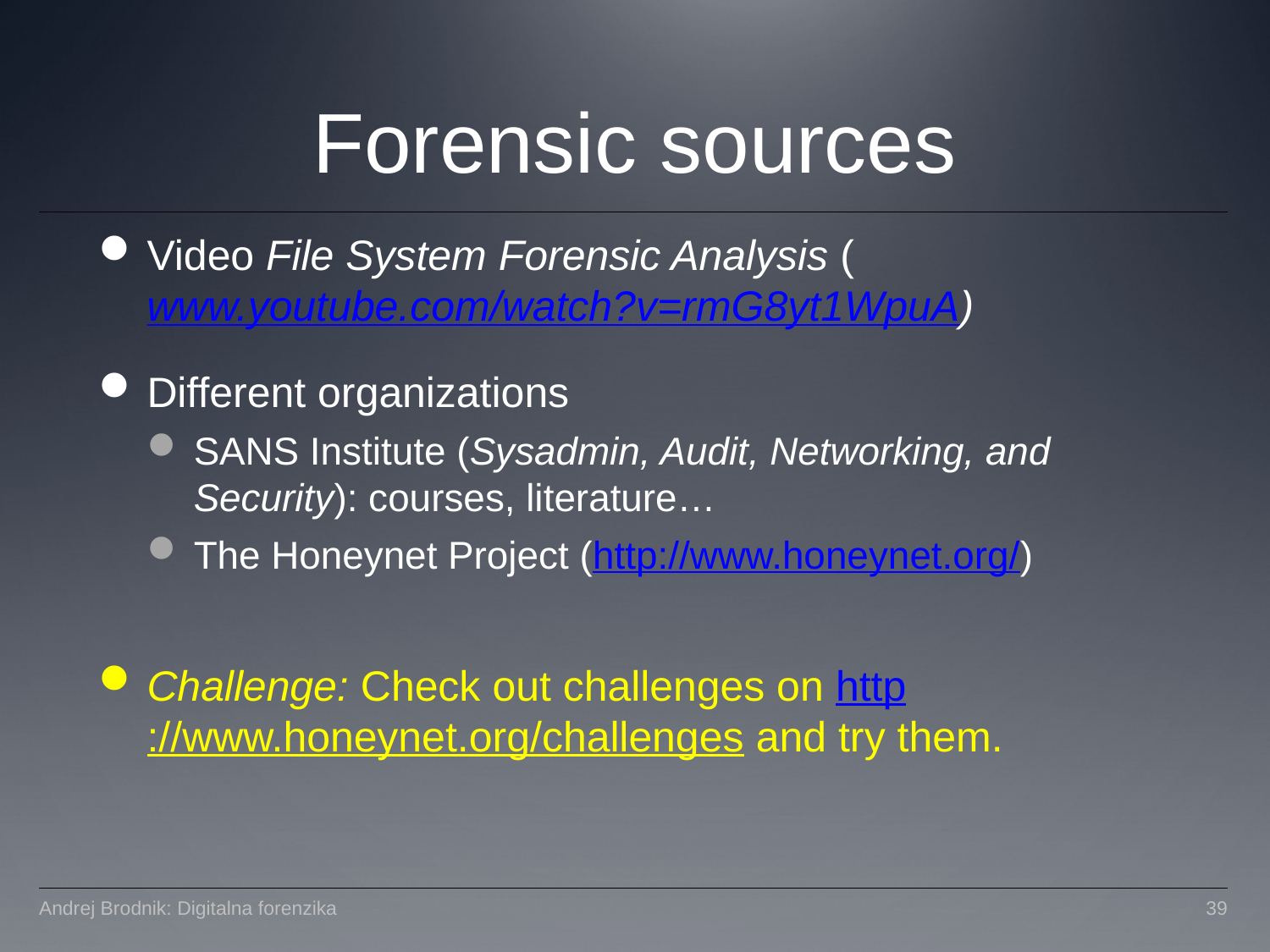

Forensic sources
Video File System Forensic Analysis (www.youtube.com/watch?v=rmG8yt1WpuA)
Different organizations
SANS Institute (Sysadmin, Audit, Networking, and Security): courses, literature…
The Honeynet Project (http://www.honeynet.org/)

Challenge: Check out challenges on http://www.honeynet.org/challenges and try them.
Andrej Brodnik: Digitalna forenzika
39